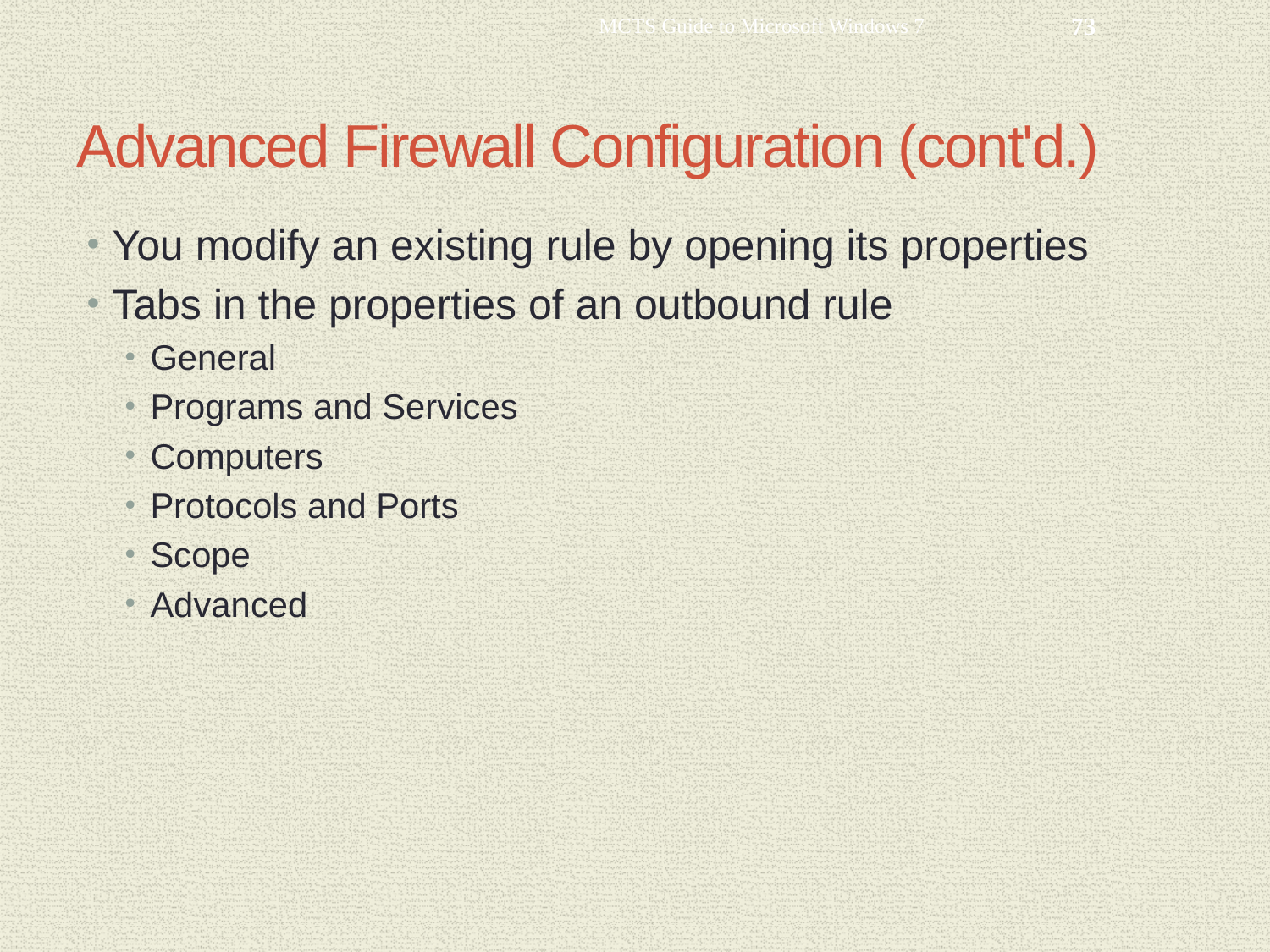

MCTS Guide to Microsoft Windows 7
73
# Advanced Firewall Configuration (cont'd.)
You modify an existing rule by opening its properties
Tabs in the properties of an outbound rule
General
Programs and Services
Computers
Protocols and Ports
Scope
Advanced